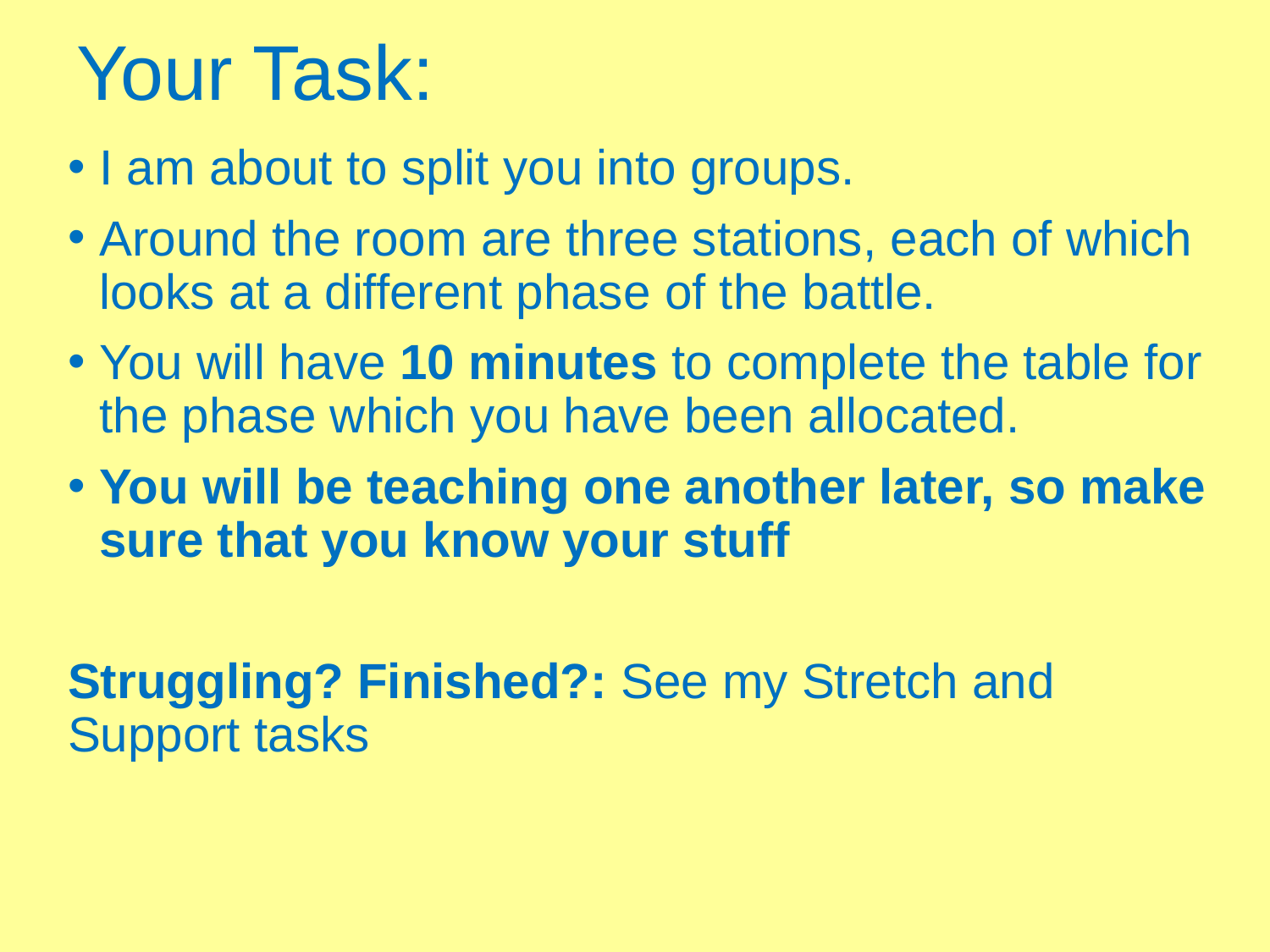

# Your Task:
I am about to split you into groups.
Around the room are three stations, each of which looks at a different phase of the battle.
You will have 10 minutes to complete the table for the phase which you have been allocated.
You will be teaching one another later, so make sure that you know your stuff

Struggling? Finished?: See my Stretch and Support tasks